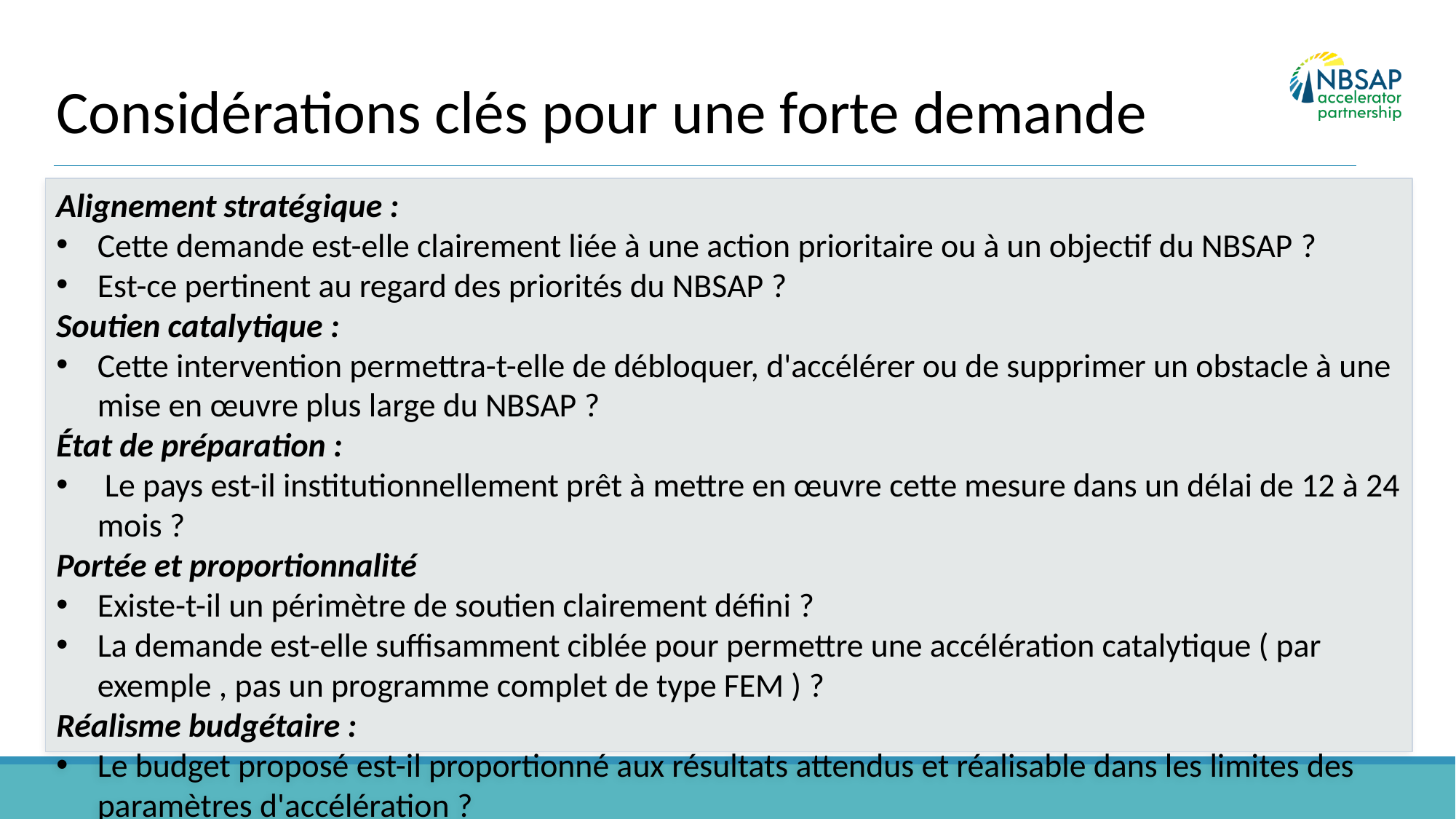

Considérations clés pour une forte demande
Alignement stratégique :
Cette demande est-elle clairement liée à une action prioritaire ou à un objectif du NBSAP ?
Est-ce pertinent au regard des priorités du NBSAP ?
Soutien catalytique :
Cette intervention permettra-t-elle de débloquer, d'accélérer ou de supprimer un obstacle à une mise en œuvre plus large du NBSAP ?
État de préparation :
 Le pays est-il institutionnellement prêt à mettre en œuvre cette mesure dans un délai de 12 à 24 mois ?
Portée et proportionnalité
Existe-t-il un périmètre de soutien clairement défini ?
La demande est-elle suffisamment ciblée pour permettre une accélération catalytique ( par exemple , pas un programme complet de type FEM ) ?
Réalisme budgétaire :
Le budget proposé est-il proportionné aux résultats attendus et réalisable dans les limites des paramètres d'accélération ?